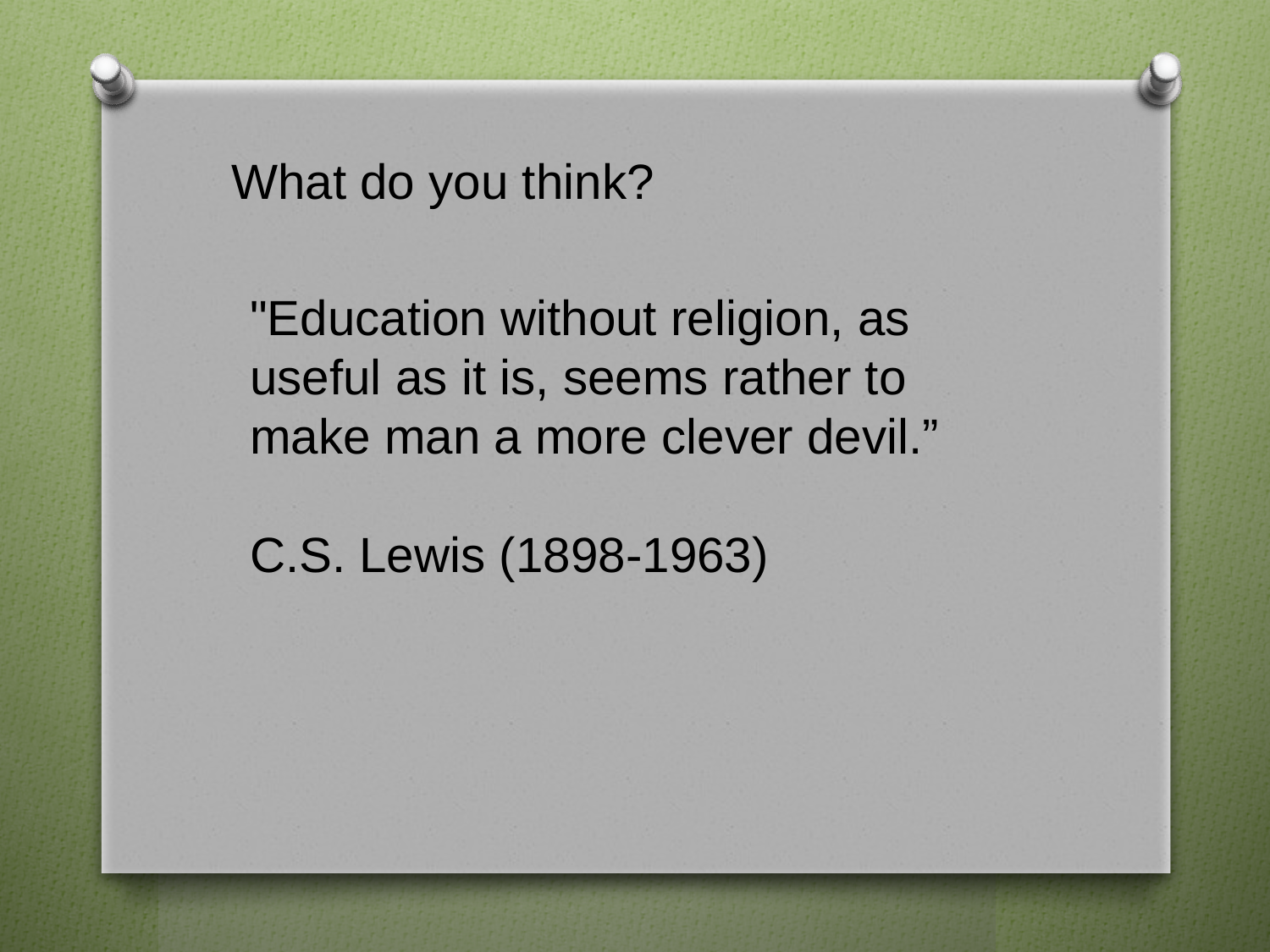

What do you think?
"Education without religion, as useful as it is, seems rather to make man a more clever devil.”

C.S. Lewis (1898-1963)